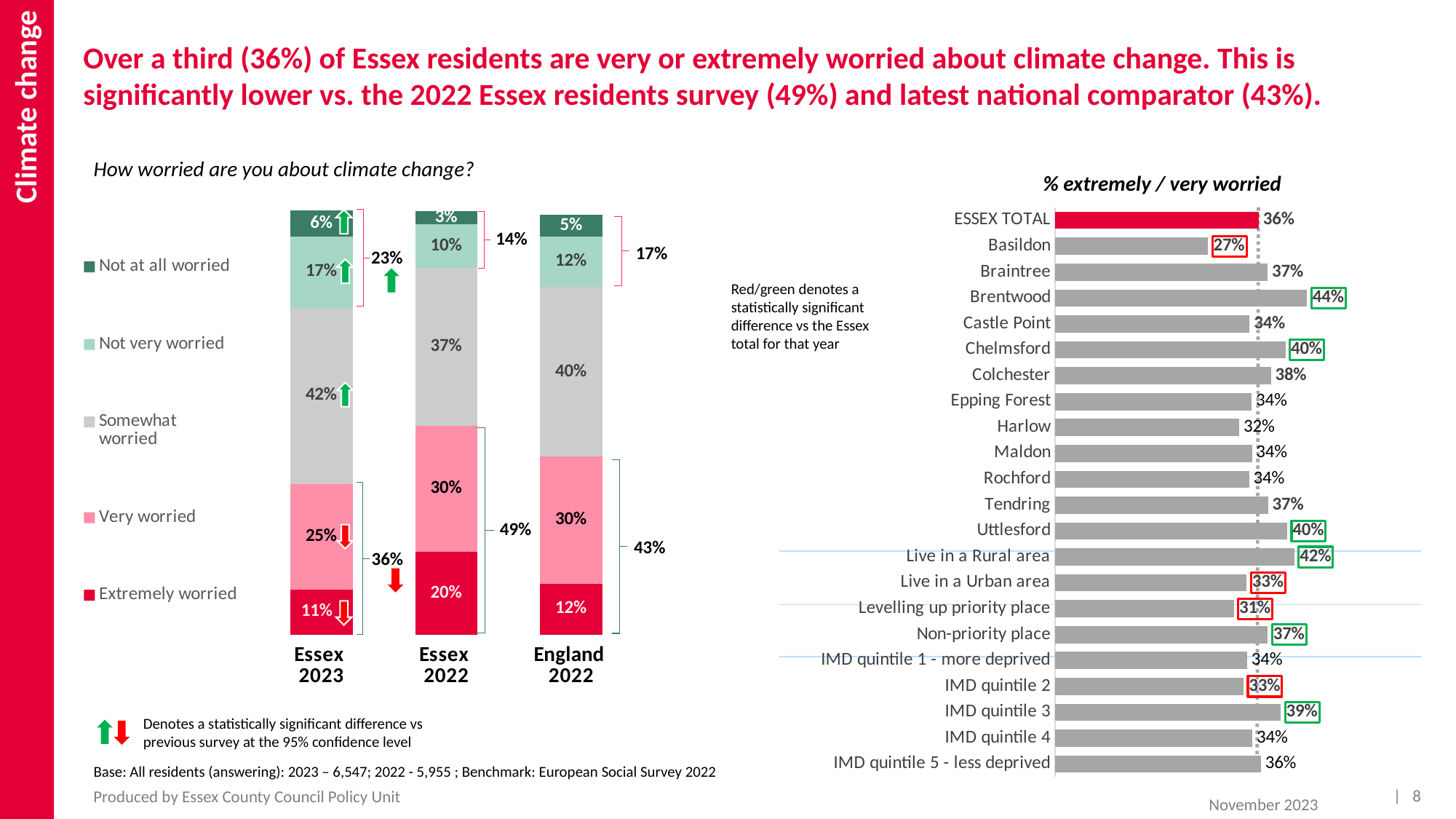

Climate change
# Over a third (36%) of Essex residents are very or extremely worried about climate change. This is significantly lower vs. the 2022 Essex residents survey (49%) and latest national comparator (43%).
How worried are you about climate change?
% extremely / very worried

### Chart

| Category | Extremely worried | Very worried | Somewhat worried | Not very worried | Not at all worried |
|---|---|---|---|---|---|
| Essex
2023 | 0.1067 | 0.2485 | 0.4163 | 0.1682 | 0.0604 |
| Essex
2022 | 0.1957 | 0.2972 | 0.3719 | 0.1035 | 0.0317 |
| England
2022 | 0.12 | 0.3 | 0.4 | 0.12 | 0.05 |

### Chart

| Category | Essex 2023 |
|---|---|
| ESSEX TOTAL | 0.3552 |
| Basildon | 0.2667 |
| Braintree | 0.3708 |
| Brentwood | 0.4393 |
| Castle Point | 0.3392 |
| Chelmsford | 0.4017 |
| Colchester | 0.3762 |
| Epping Forest | 0.3429 |
| Harlow | 0.3212 |
| Maldon | 0.3433 |
| Rochford | 0.3383 |
| Tendring | 0.3715 |
| Uttlesford | 0.4047 |
| Live in a Rural area | 0.4173 |
| Live in a Urban area | 0.3341 |
| Levelling up priority place | 0.3118 |
| Non-priority place | 0.3708 |
| IMD quintile 1 - more deprived | 0.3351 |
| IMD quintile 2 | 0.3286 |
| IMD quintile 3 | 0.3936 |
| IMD quintile 4 | 0.344 |
| IMD quintile 5 - less deprived | 0.3589 |

14%
17%
23%

Red/green denotes a statistically significant difference vs the Essex total for that year

49%

43%
36%

Denotes a statistically significant difference vs previous survey at the 95% confidence level

Base: All residents (answering): 2023 – 6,547; 2022 - 5,955 ; Benchmark: European Social Survey 2022
|   8
Produced by Essex County Council Policy Unit
November 2023